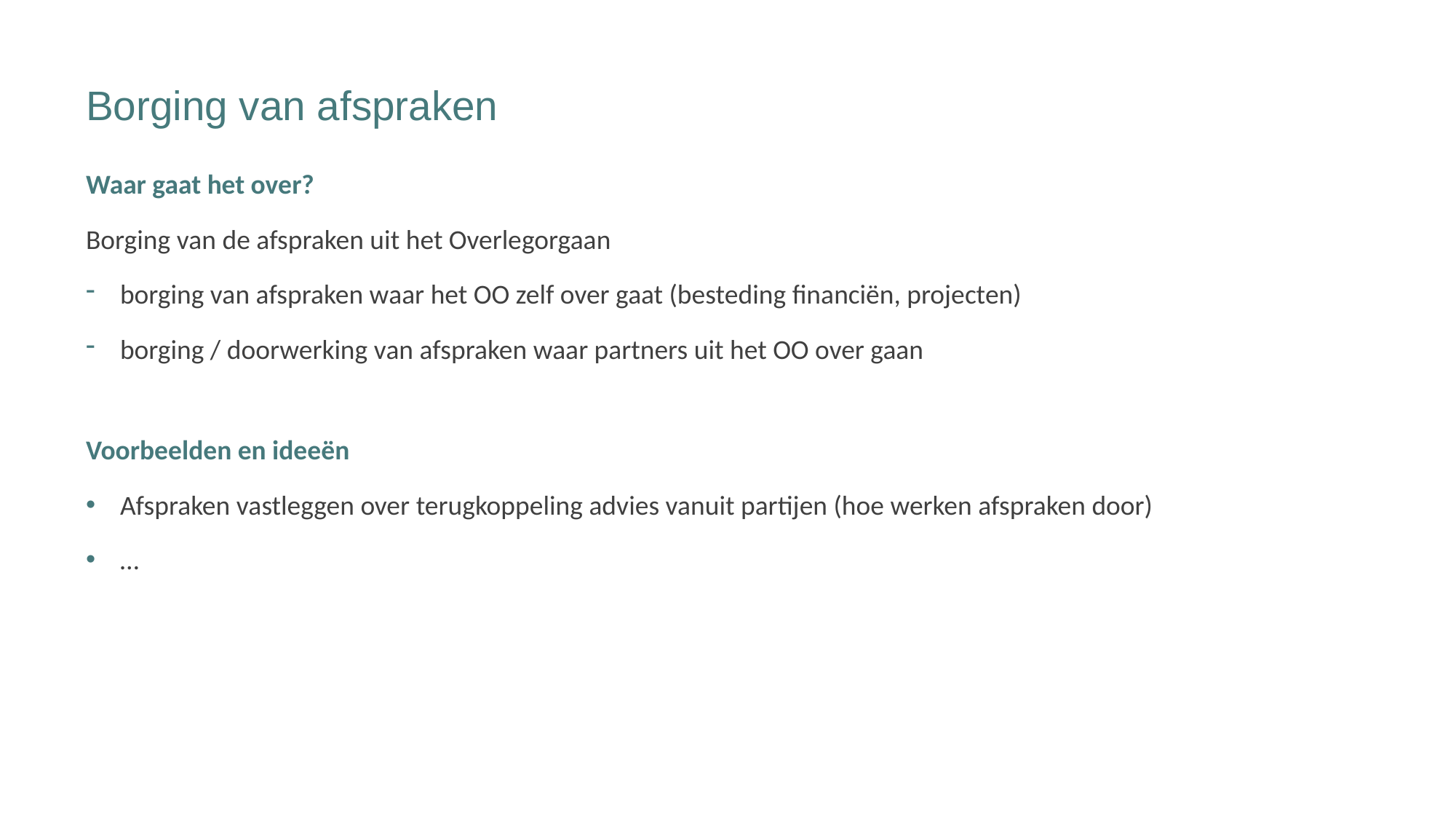

# Borging van afspraken
Waar gaat het over?
Borging van de afspraken uit het Overlegorgaan
borging van afspraken waar het OO zelf over gaat (besteding financiën, projecten)
borging / doorwerking van afspraken waar partners uit het OO over gaan
Voorbeelden en ideeën
Afspraken vastleggen over terugkoppeling advies vanuit partijen (hoe werken afspraken door)
…